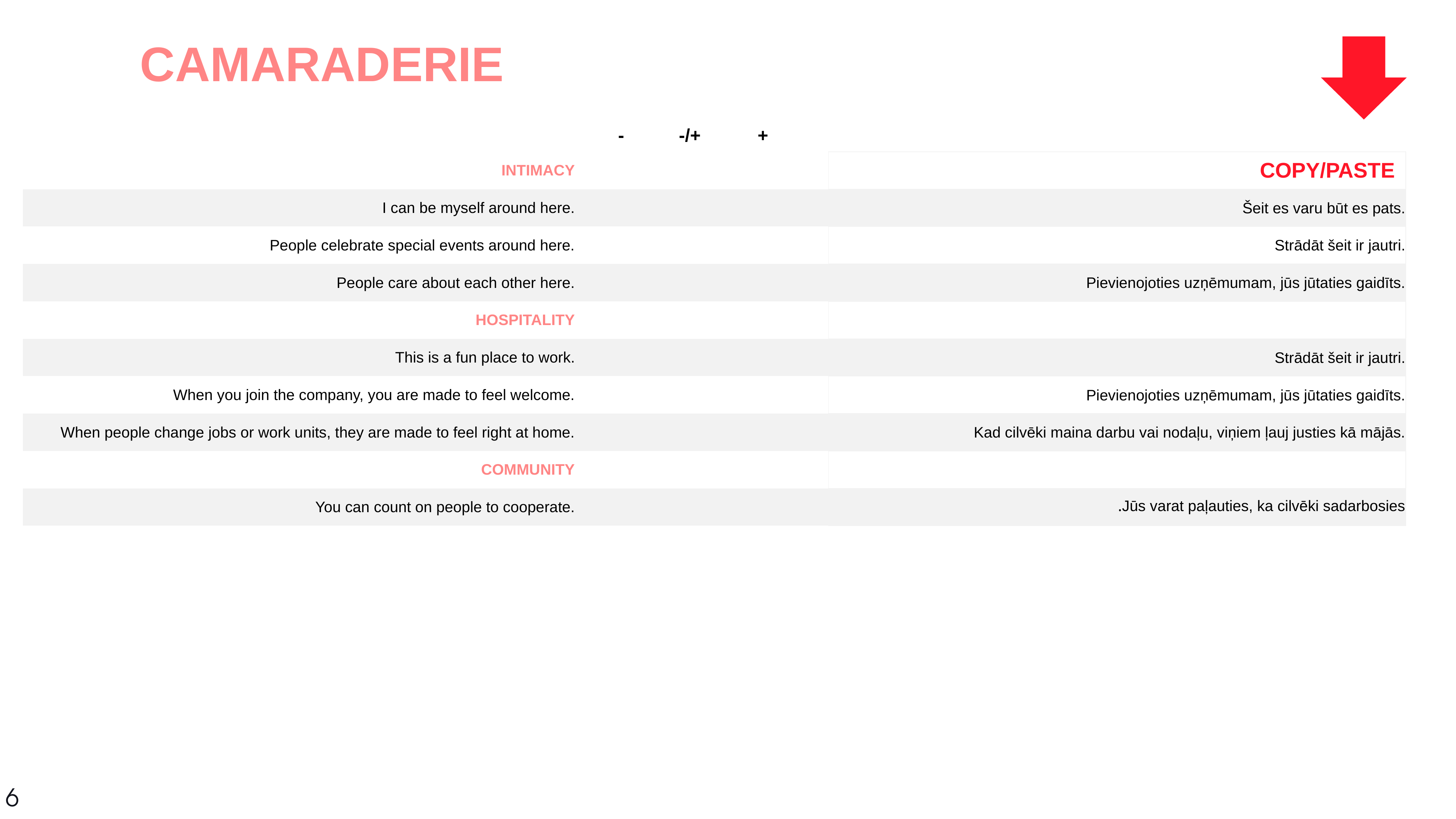

CAMARADERIE

|  | - | -/+ | + |  |  |
| --- | --- | --- | --- | --- | --- |
| INTIMACY |  |  |  |  | COPY/PASTE |
| I can be myself around here. |  |  |  |  | Šeit es varu būt es pats. |
| People celebrate special events around here. |  |  |  |  | Strādāt šeit ir jautri. |
| People care about each other here. |  |  |  |  | Pievienojoties uzņēmumam, jūs jūtaties gaidīts. |
| HOSPITALITY |  |  |  |  |  |
| This is a fun place to work. |  |  |  |  | Strādāt šeit ir jautri. |
| When you join the company, you are made to feel welcome. |  |  |  |  | Pievienojoties uzņēmumam, jūs jūtaties gaidīts. |
| When people change jobs or work units, they are made to feel right at home. |  |  |  |  | Kad cilvēki maina darbu vai nodaļu, viņiem ļauj justies kā mājās. |
| COMMUNITY |  |  |  |  |  |
| You can count on people to cooperate. |  |  |  |  | Jūs varat paļauties, ka cilvēki sadarbosies. |
6